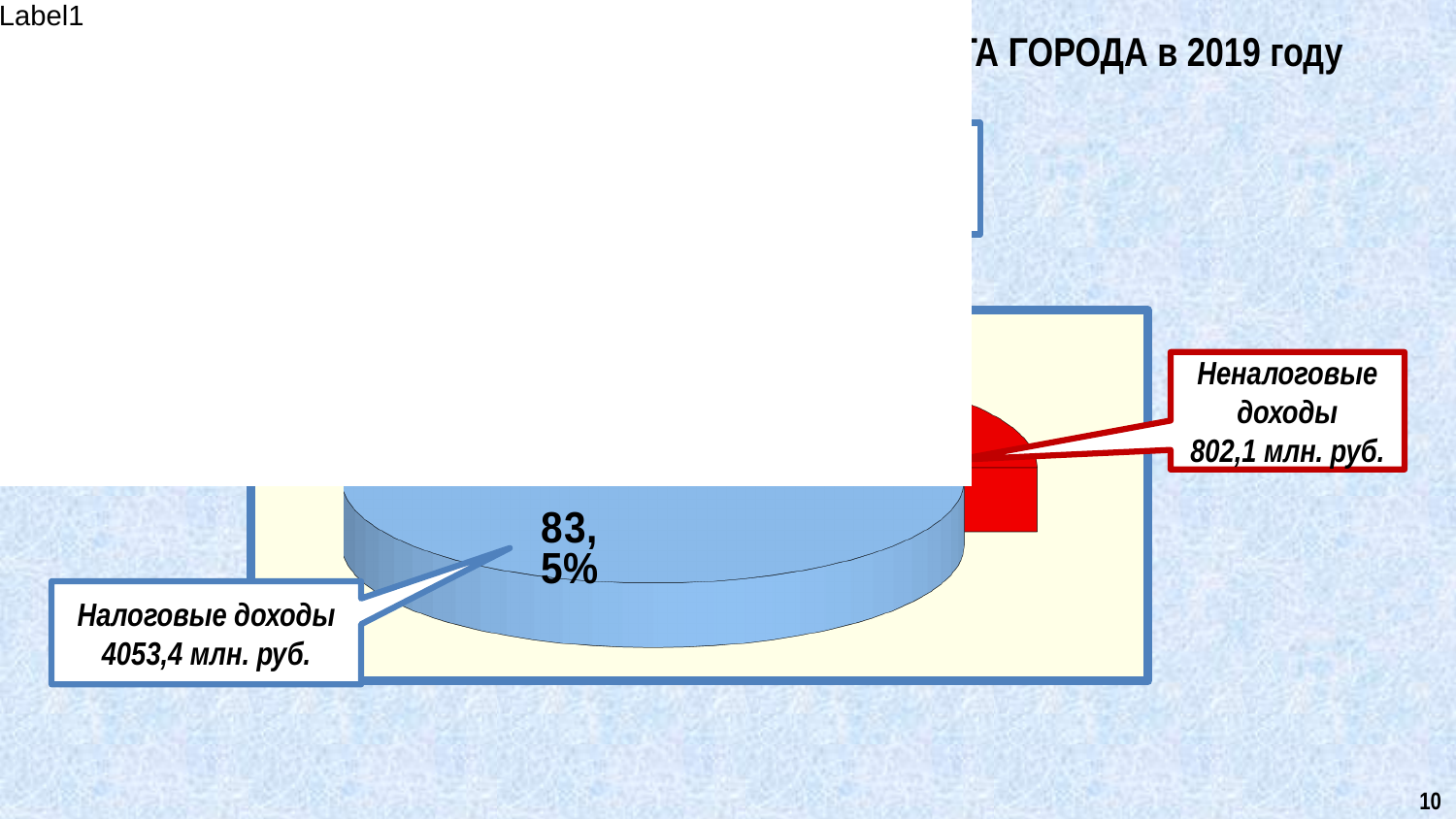

НАЛОГОВЫЕ И НЕНАЛОГОВЫЕ ДОХОДЫ БЮДЖЕТА ГОРОДА в 2019 году
Собственные доходы
 4 855,5 млн. руб.

[unsupported chart]

Неналоговые доходы
802,1 млн. руб.
Налоговые доходы
4053,4 млн. руб.
10